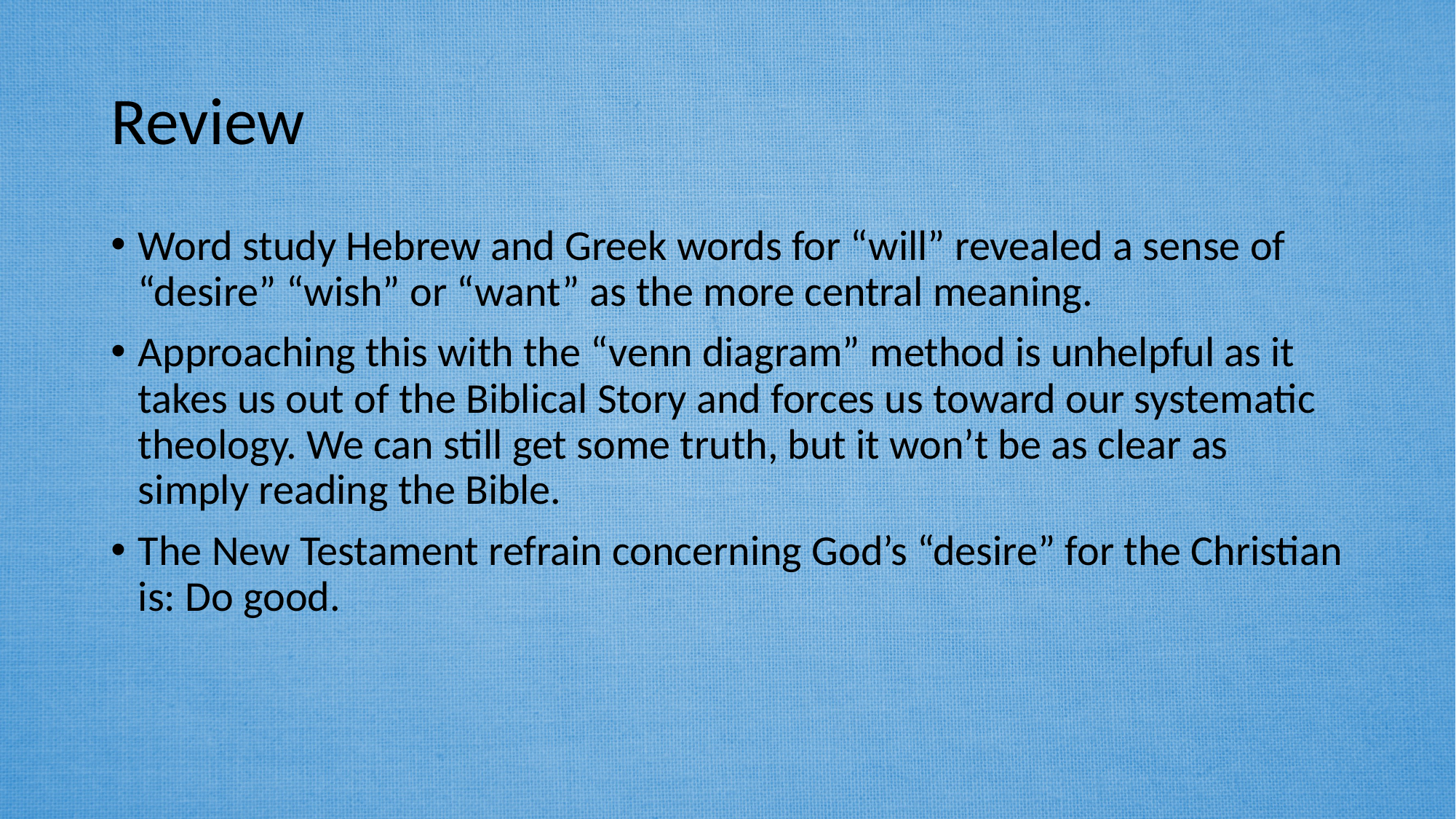

# Review
Word study Hebrew and Greek words for “will” revealed a sense of “desire” “wish” or “want” as the more central meaning.
Approaching this with the “venn diagram” method is unhelpful as it takes us out of the Biblical Story and forces us toward our systematic theology. We can still get some truth, but it won’t be as clear as simply reading the Bible.
The New Testament refrain concerning God’s “desire” for the Christian is: Do good.